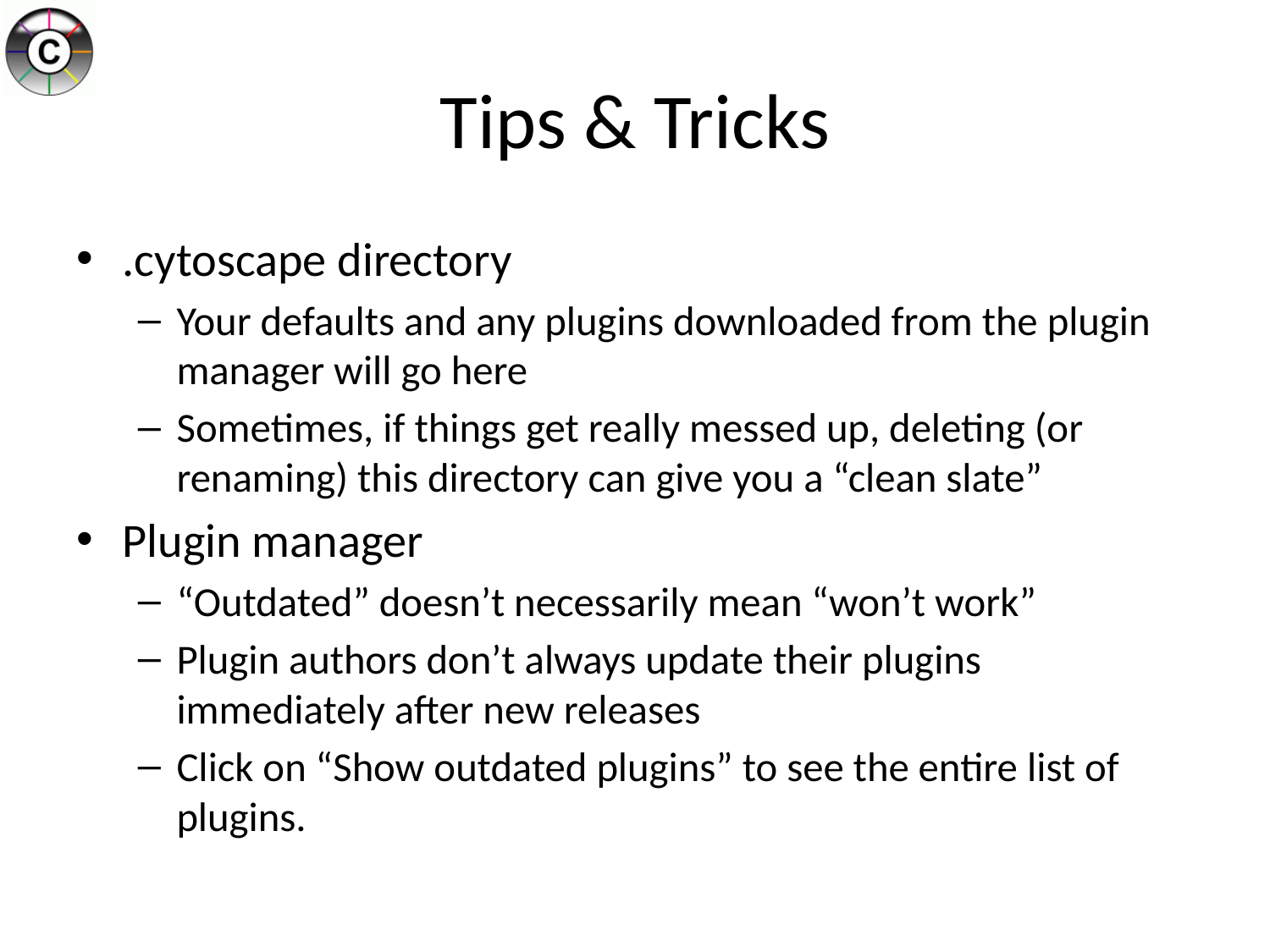

# Tips & Tricks
.cytoscape directory
Your defaults and any plugins downloaded from the plugin manager will go here
Sometimes, if things get really messed up, deleting (or renaming) this directory can give you a “clean slate”
Plugin manager
“Outdated” doesn’t necessarily mean “won’t work”
Plugin authors don’t always update their plugins immediately after new releases
Click on “Show outdated plugins” to see the entire list of plugins.